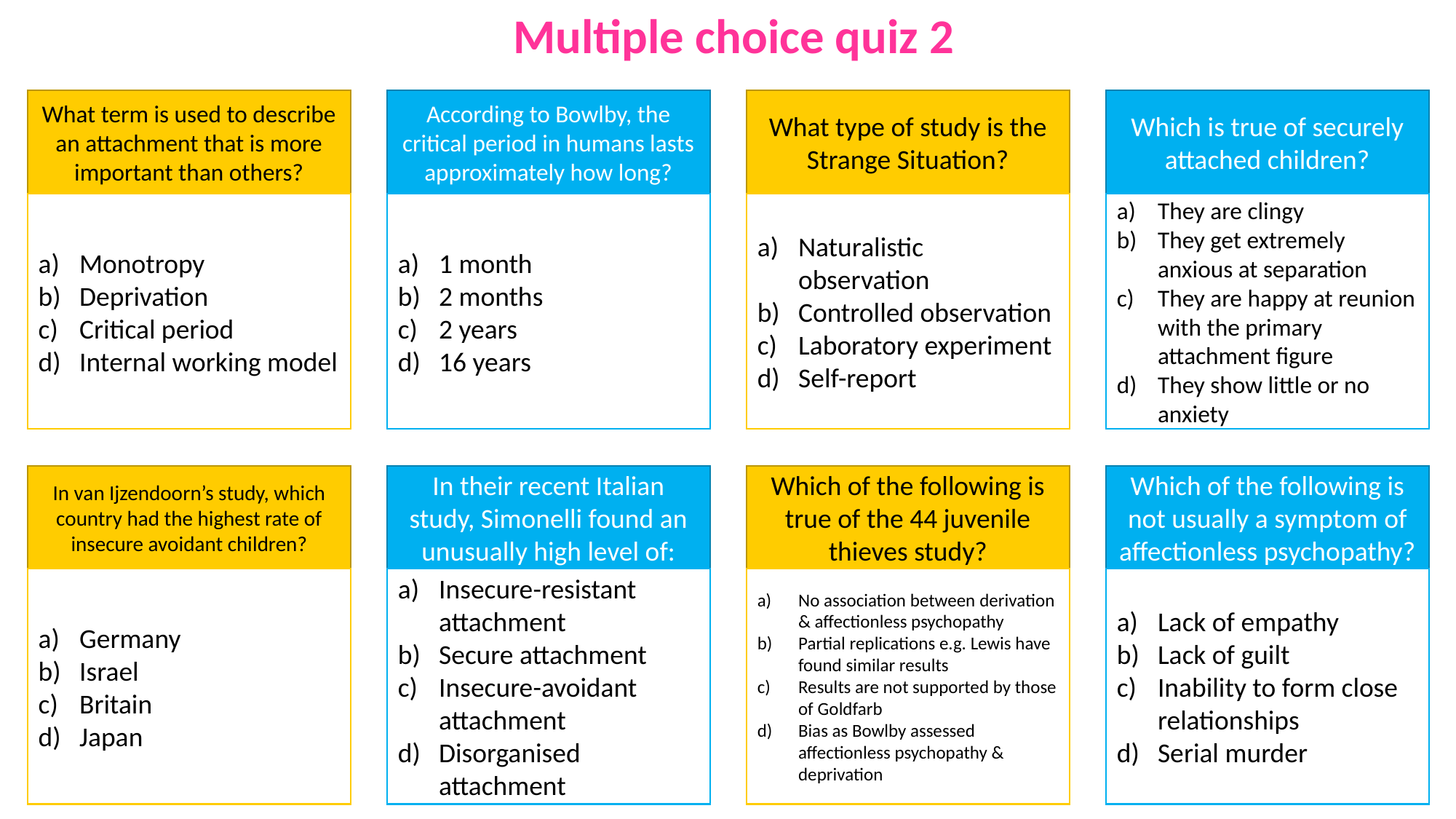

Multiple choice quiz 2
What term is used to describe an attachment that is more important than others?
According to Bowlby, the critical period in humans lasts approximately how long?
What type of study is the Strange Situation?
Which is true of securely attached children?
Monotropy
Deprivation
Critical period
Internal working model
1 month
2 months
2 years
16 years
Naturalistic observation
Controlled observation
Laboratory experiment
Self-report
They are clingy
They get extremely anxious at separation
They are happy at reunion with the primary attachment figure
They show little or no anxiety
In van Ijzendoorn’s study, which country had the highest rate of insecure avoidant children?
In their recent Italian study, Simonelli found an unusually high level of:
Which of the following is true of the 44 juvenile thieves study?
Which of the following is not usually a symptom of affectionless psychopathy?
Germany
Israel
Britain
Japan
Insecure-resistant attachment
Secure attachment
Insecure-avoidant attachment
Disorganised attachment
No association between derivation & affectionless psychopathy
Partial replications e.g. Lewis have found similar results
Results are not supported by those of Goldfarb
Bias as Bowlby assessed affectionless psychopathy & deprivation
Lack of empathy
Lack of guilt
Inability to form close relationships
Serial murder